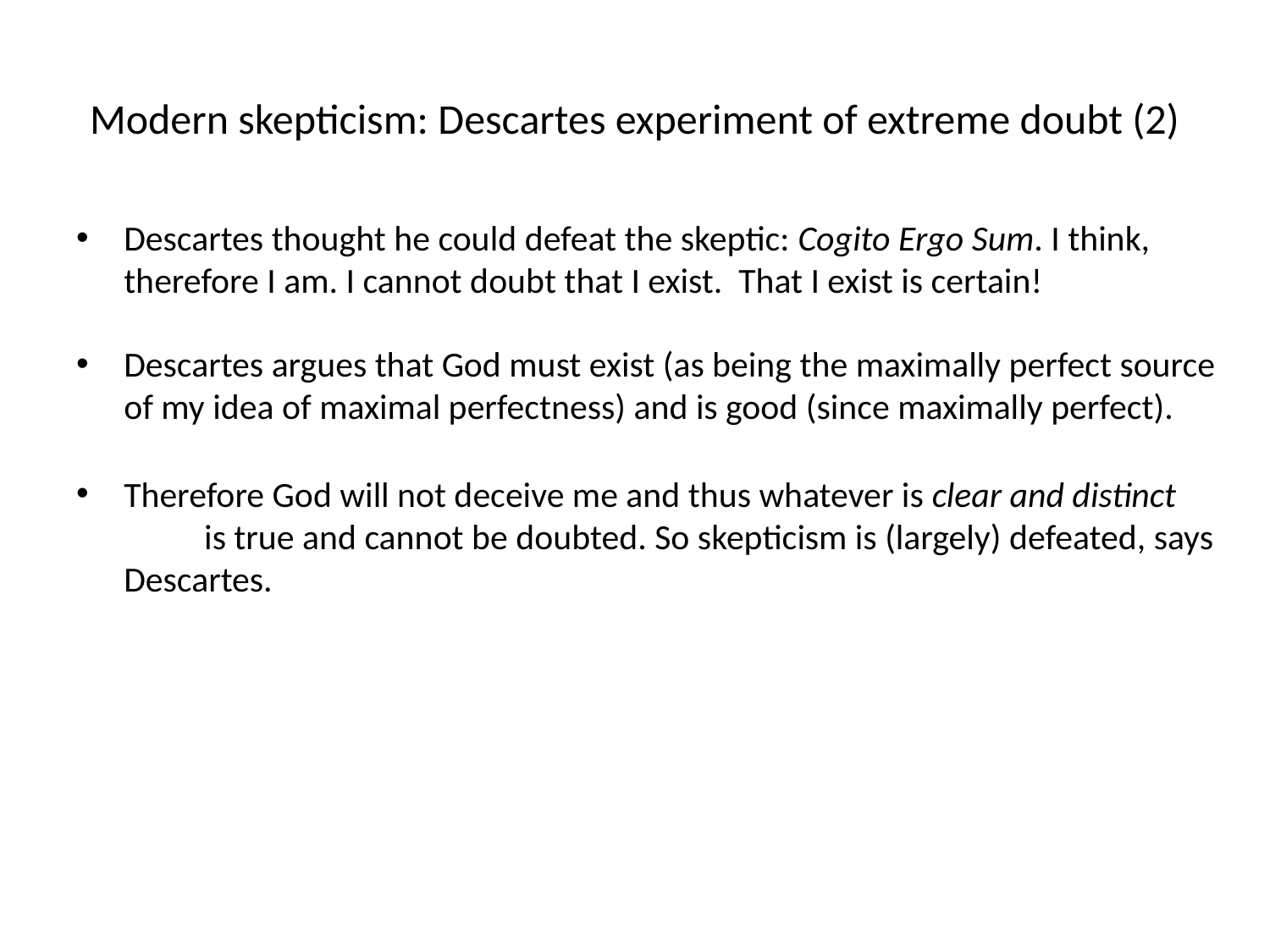

# Modern skepticism: Descartes experiment of extreme doubt (2)

Descartes thought he could defeat the skeptic: Cogito Ergo Sum. I think, therefore I am. I cannot doubt that I exist.  That I exist is certain!

Descartes argues that God must exist (as being the maximally perfect source of my idea of maximal perfectness) and is good (since maximally perfect).

Therefore God will not deceive me and thus whatever is clear and distinct                is true and cannot be doubted. So skepticism is (largely) defeated, says Descartes.